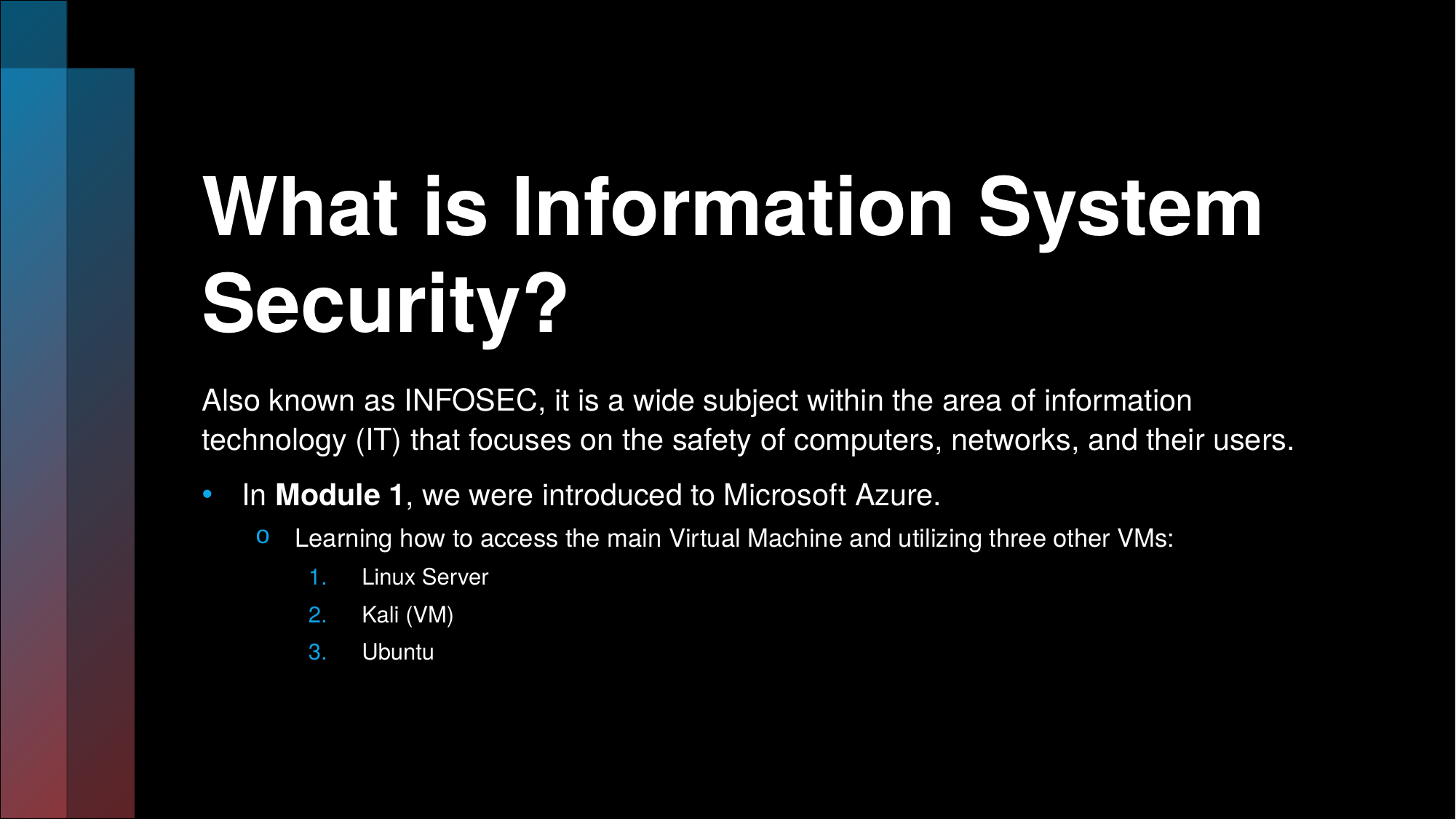

# What is Information System Security?

Also known as INFOSEC, it is a wide subject within the area of information technology (IT) that focuses on the safety of computers, networks, and their users.
In Module 1, we were introduced to Microsoft Azure.
Learning how to access the main Virtual Machine and utilizing three other VMs:
Linux Server
Kali (VM)
Ubuntu